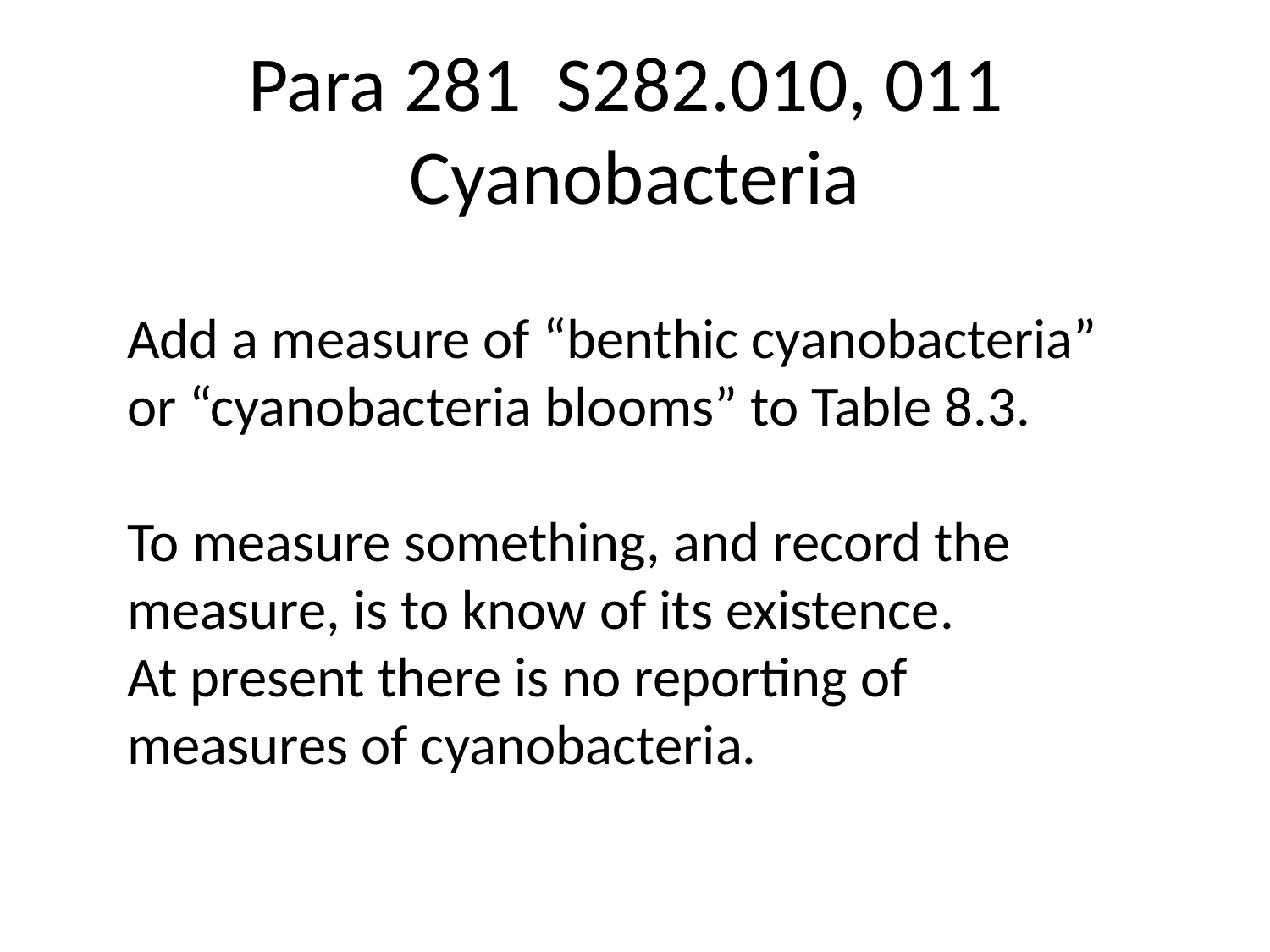

# Para 281  S282.010, 011 Cyanobacteria
Add a measure of “benthic cyanobacteria” or “cyanobacteria blooms” to Table 8.3.

To measure something, and record the measure, is to know of its existence.
At present there is no reporting of measures of cyanobacteria.